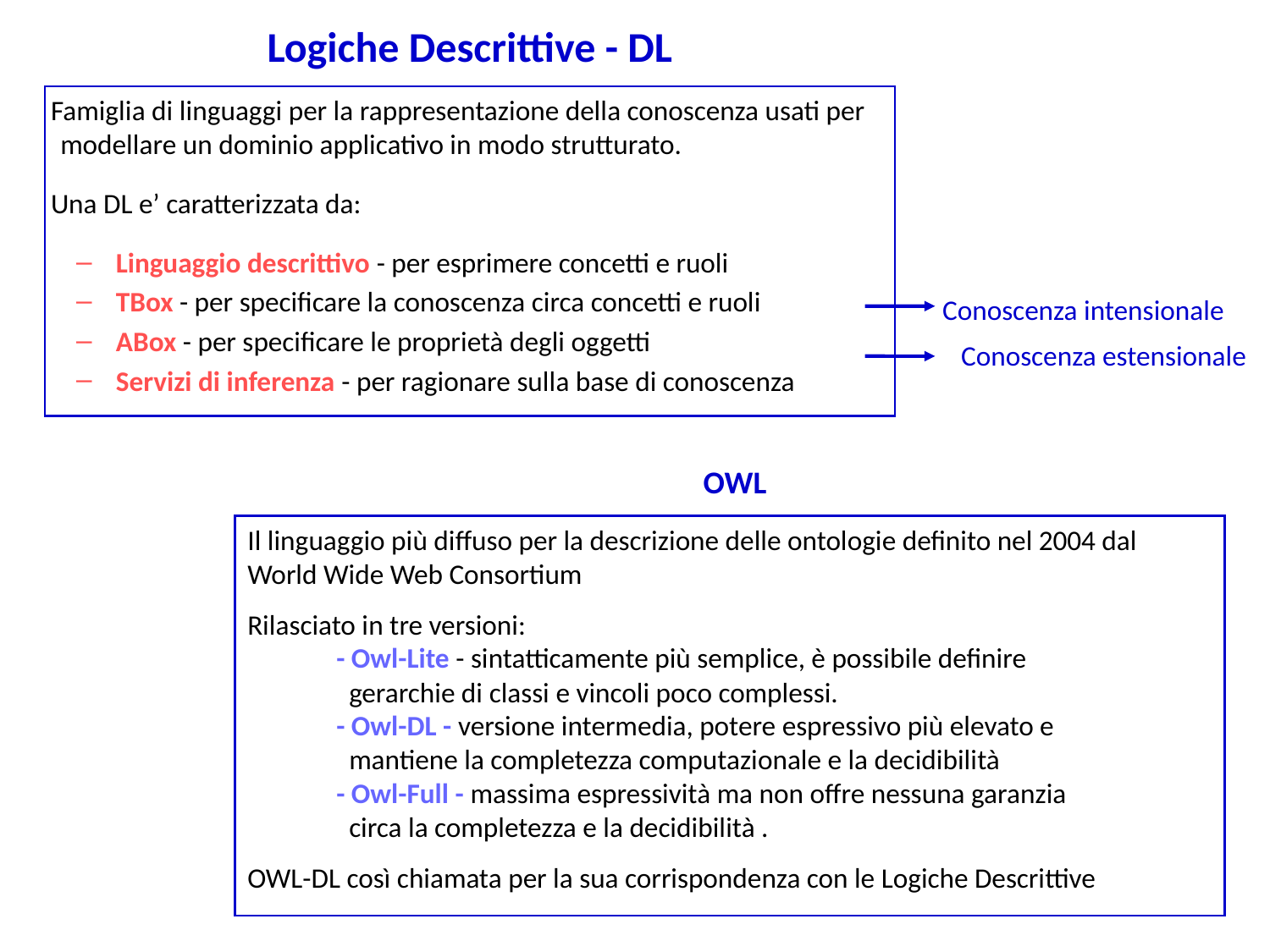

# Logiche Descrittive - DL
      Famiglia di linguaggi per la rappresentazione della conoscenza usati per modellare un dominio applicativo in modo strutturato.

      Una DL e’ caratterizzata da:

Linguaggio descrittivo - per esprimere concetti e ruoli
TBox - per specificare la conoscenza circa concetti e ruoli
ABox - per specificare le proprietà degli oggetti
Servizi di inferenza - per ragionare sulla base di conoscenza

Conoscenza intensionale

Conoscenza estensionale

OWL
Il linguaggio più diffuso per la descrizione delle ontologie definito nel 2004 dal World Wide Web Consortium

Rilasciato in tre versioni:
    - Owl-Lite - sintatticamente più semplice, è possibile definire
      gerarchie di classi e vincoli poco complessi.
    - Owl-DL - versione intermedia, potere espressivo più elevato e
      mantiene la completezza computazionale e la decidibilità
    - Owl-Full - massima espressività ma non offre nessuna garanzia
      circa la completezza e la decidibilità .

OWL-DL così chiamata per la sua corrispondenza con le Logiche Descrittive